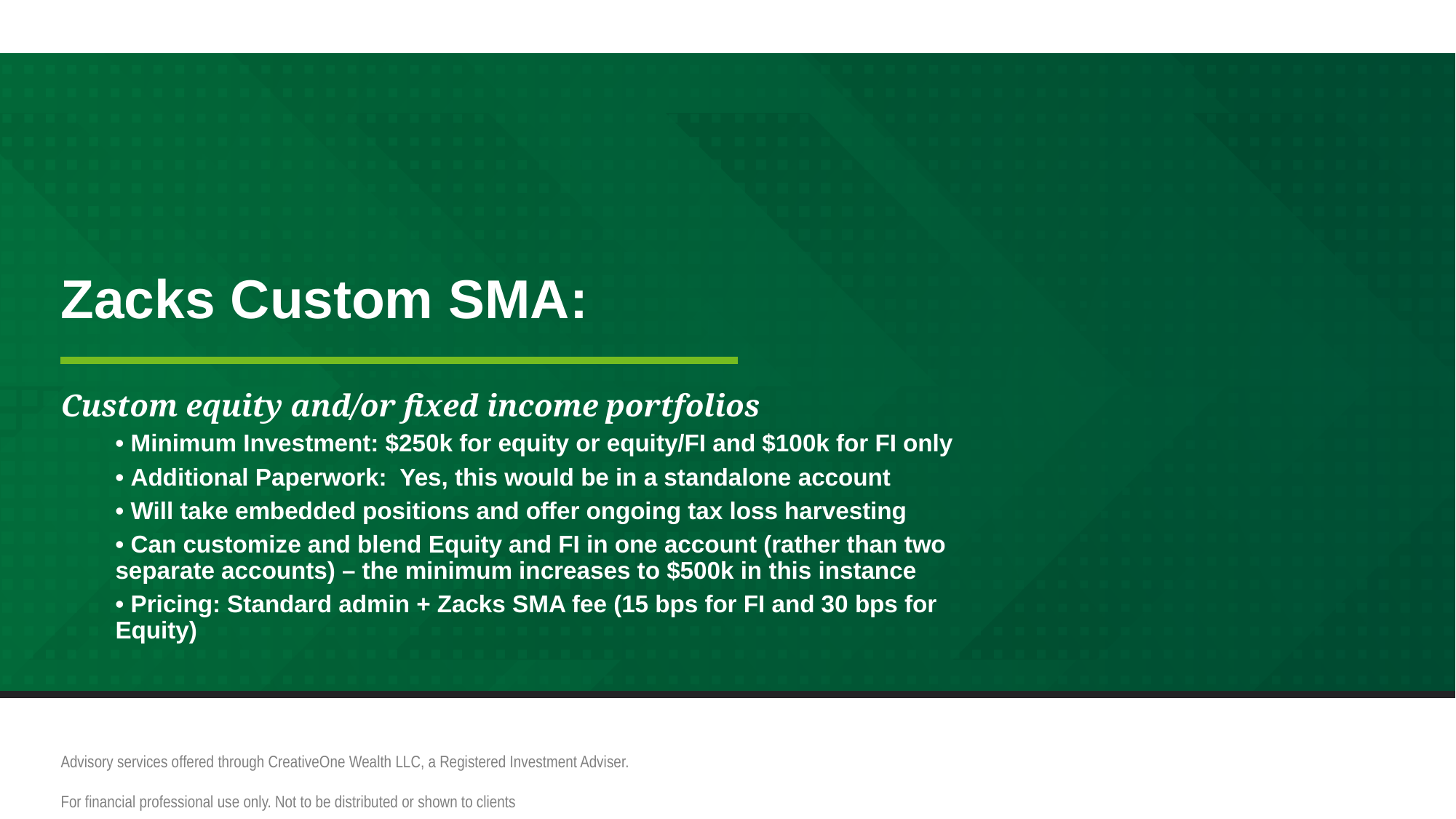

# Zacks Custom SMA:
Custom equity and/or fixed income portfolios
• Minimum Investment: $250k for equity or equity/FI and $100k for FI only
• Additional Paperwork:  Yes, this would be in a standalone account
• Will take embedded positions and offer ongoing tax loss harvesting
• Can customize and blend Equity and FI in one account (rather than two separate accounts) – the minimum increases to $500k in this instance
• Pricing: Standard admin + Zacks SMA fee (15 bps for FI and 30 bps for Equity)

Advisory services offered through CreativeOne Wealth LLC, a Registered Investment Adviser.
For financial professional use only. Not to be distributed or shown to clients